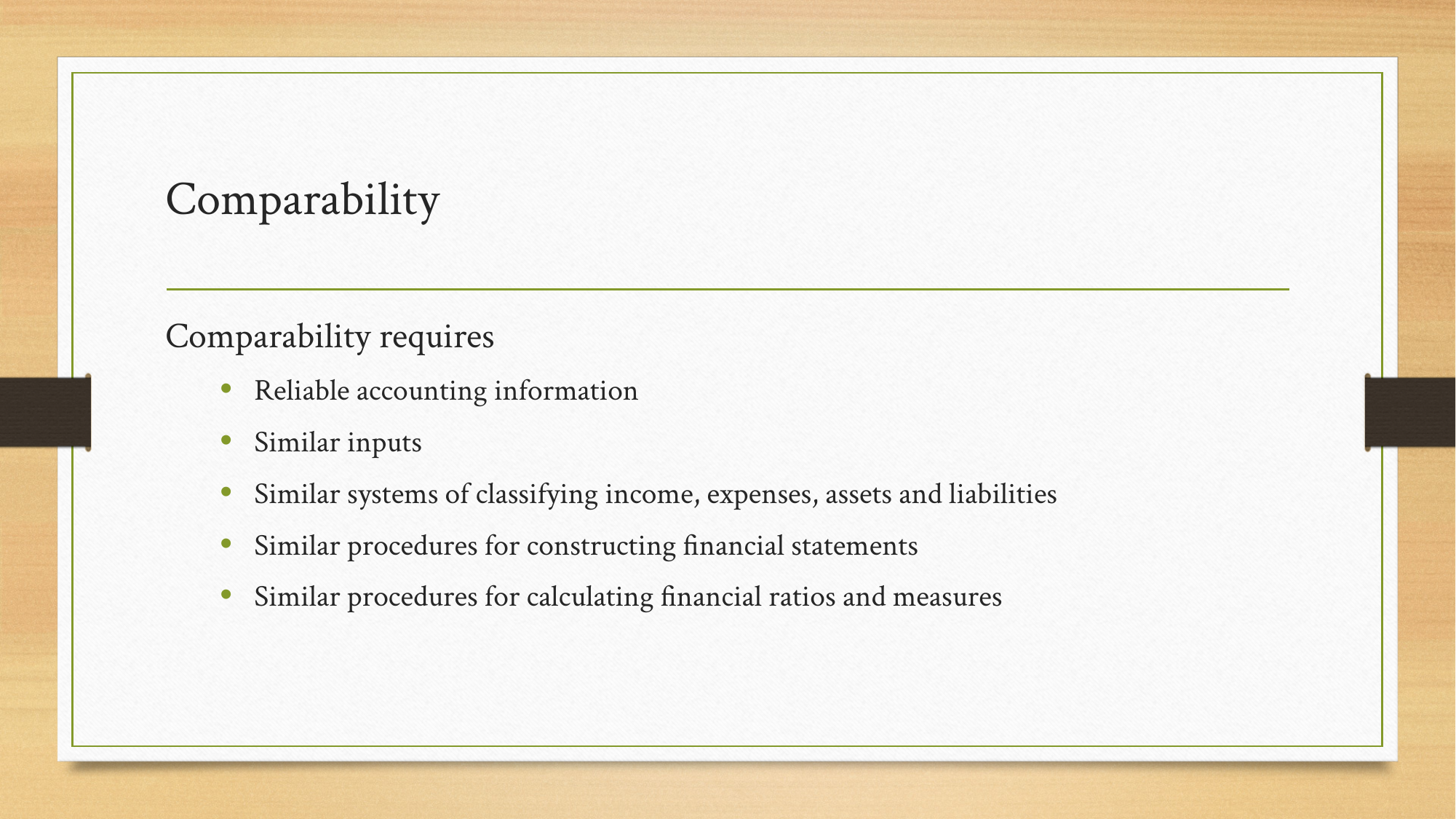

# Comparability
Comparability requires
Reliable accounting information
Similar inputs
Similar systems of classifying income, expenses, assets and liabilities
Similar procedures for constructing financial statements
Similar procedures for calculating financial ratios and measures